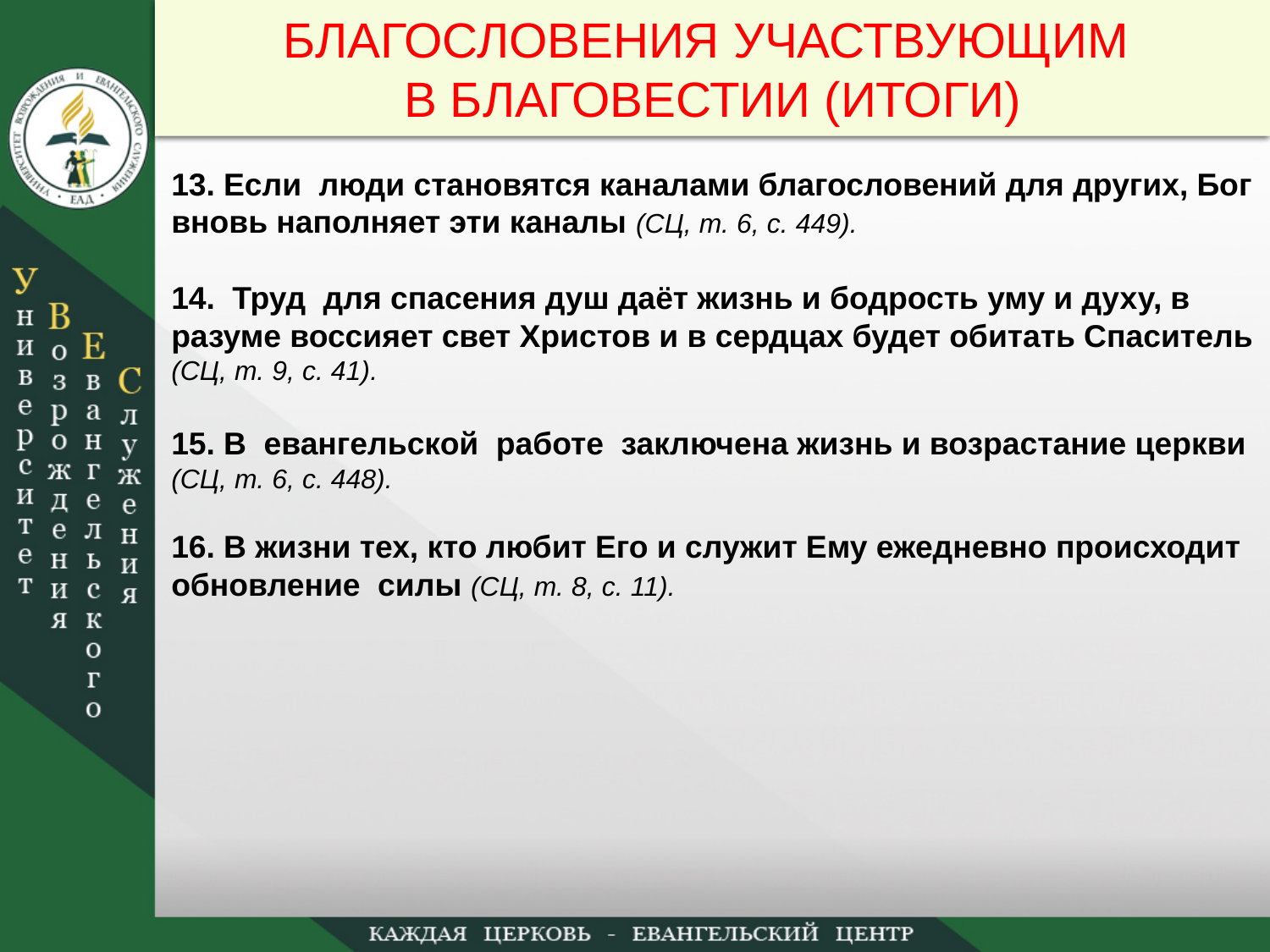

БЛАГОСЛОВЕНИЯ УЧАСТВУЮЩИМ
В БЛАГОВЕСТИИ (ИТОГИ)

13. Если  люди становятся каналами благословений для других, Бог вновь наполняет эти каналы (СЦ, т. 6, с. 449).

14.  Труд  для спасения душ даёт жизнь и бодрость уму и духу, в разуме воссияет свет Христов и в сердцах будет обитать Спаситель (СЦ, т. 9, с. 41).

15. В  евангельской  работе  заключена жизнь и возрастание церкви (СЦ, т. 6, с. 448).

16. В жизни тех, кто любит Его и служит Ему ежедневно происходит обновление  силы (СЦ, т. 8, с. 11).